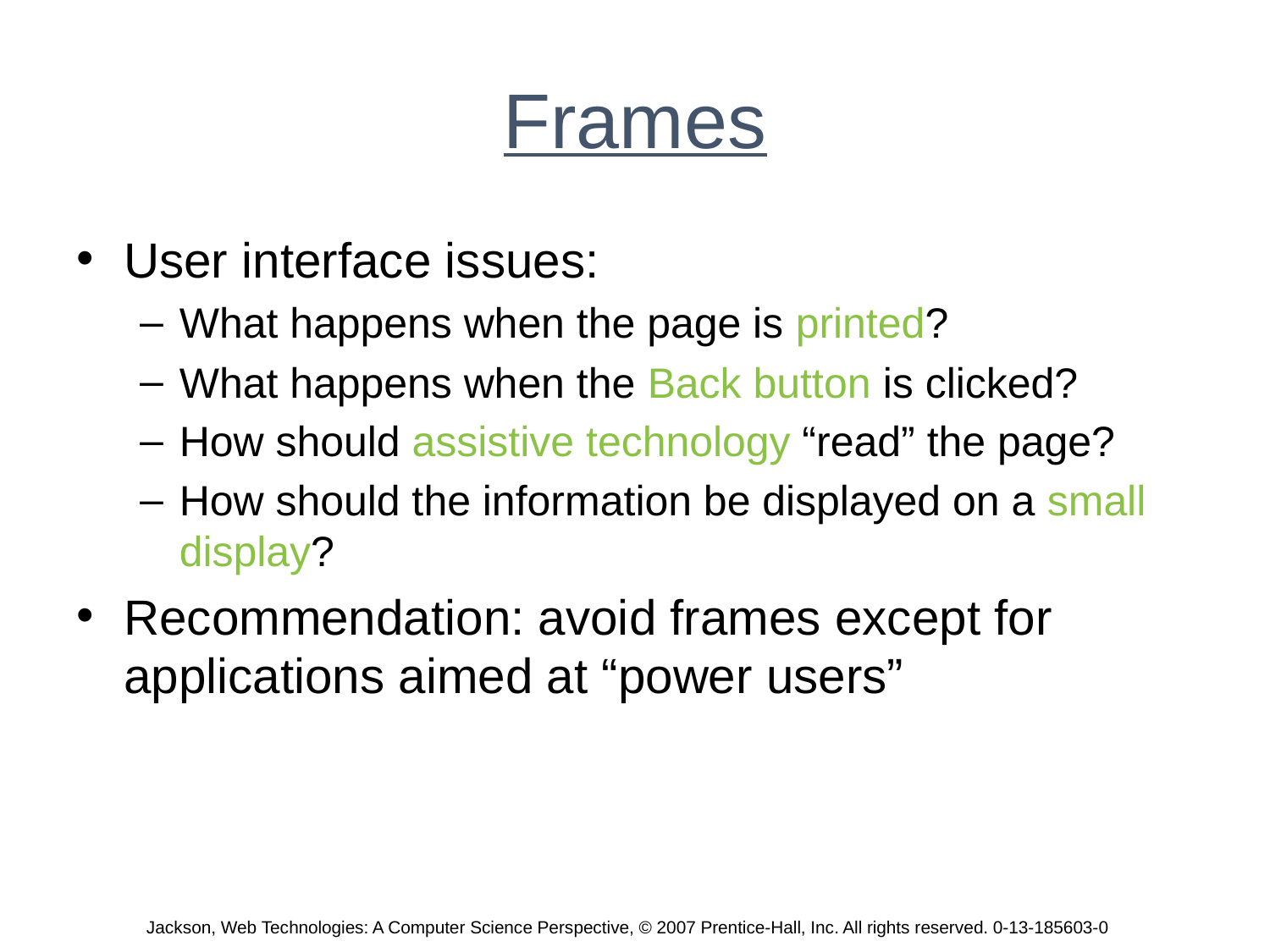

# Frames
User interface issues:
What happens when the page is printed?
What happens when the Back button is clicked?
How should assistive technology “read” the page?
How should the information be displayed on a small display?
Recommendation: avoid frames except for applications aimed at “power users”

Jackson, Web Technologies: A Computer Science Perspective, © 2007 Prentice-Hall, Inc. All rights reserved. 0-13-185603-0